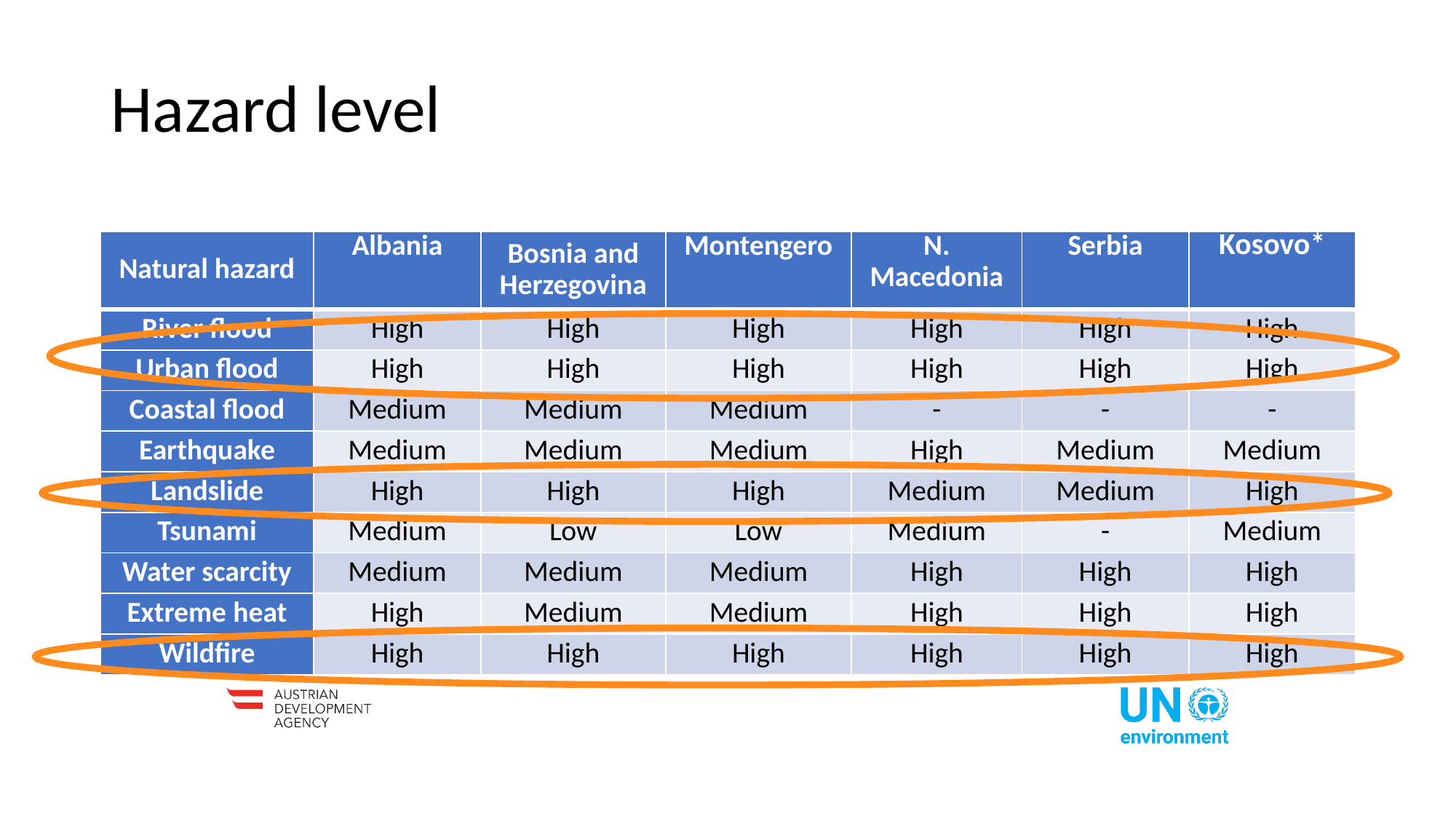

# Hazard level
| Natural hazard | Albania | Bosnia and Herzegovina | Montengero | N. Macedonia | Serbia | Kosovo\* |
| --- | --- | --- | --- | --- | --- | --- |
| River flood | High | High | High | High | High | High |
| Urban flood | High | High | High | High | High | High |
| Coastal flood | Medium | Medium | Medium | - | - | - |
| Earthquake | Medium | Medium | Medium | High | Medium | Medium |
| Landslide | High | High | High | Medium | Medium | High |
| Tsunami | Medium | Low | Low | Medium | - | Medium |
| Water scarcity | Medium | Medium | Medium | High | High | High |
| Extreme heat | High | Medium | Medium | High | High | High |
| Wildfire | High | High | High | High | High | High |